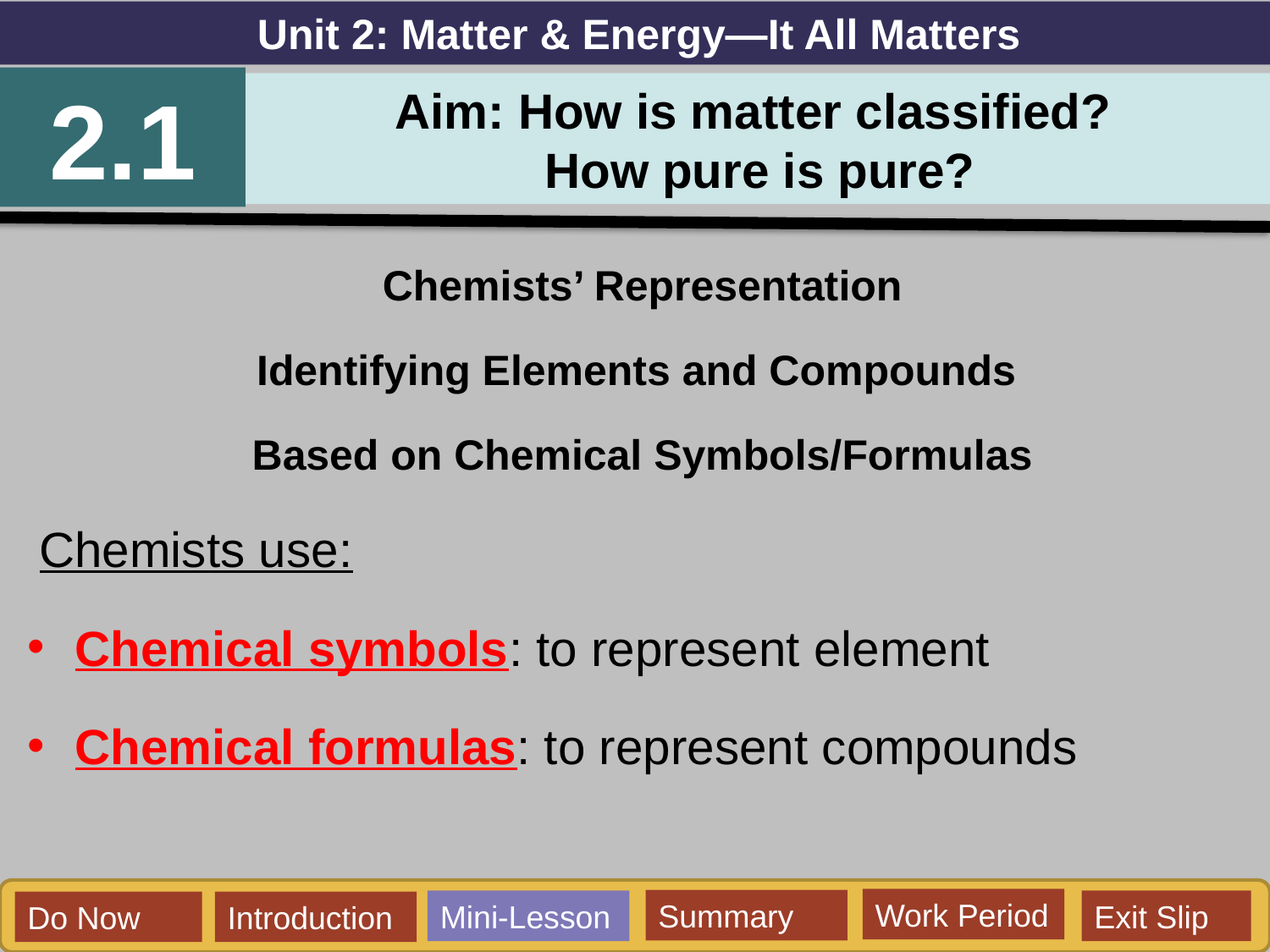

Unit 2: Matter & Energy—It All Matters
2.1
Aim: How is matter classified?
How pure is pure?

Chemists’ Representation
Identifying Elements and Compounds
Based on Chemical Symbols/Formulas
 Chemists use:
Chemical symbols: to represent element
Chemical formulas: to represent compounds

Work Period
Summary
Mini-Lesson
Exit Slip
Do Now
Introduction